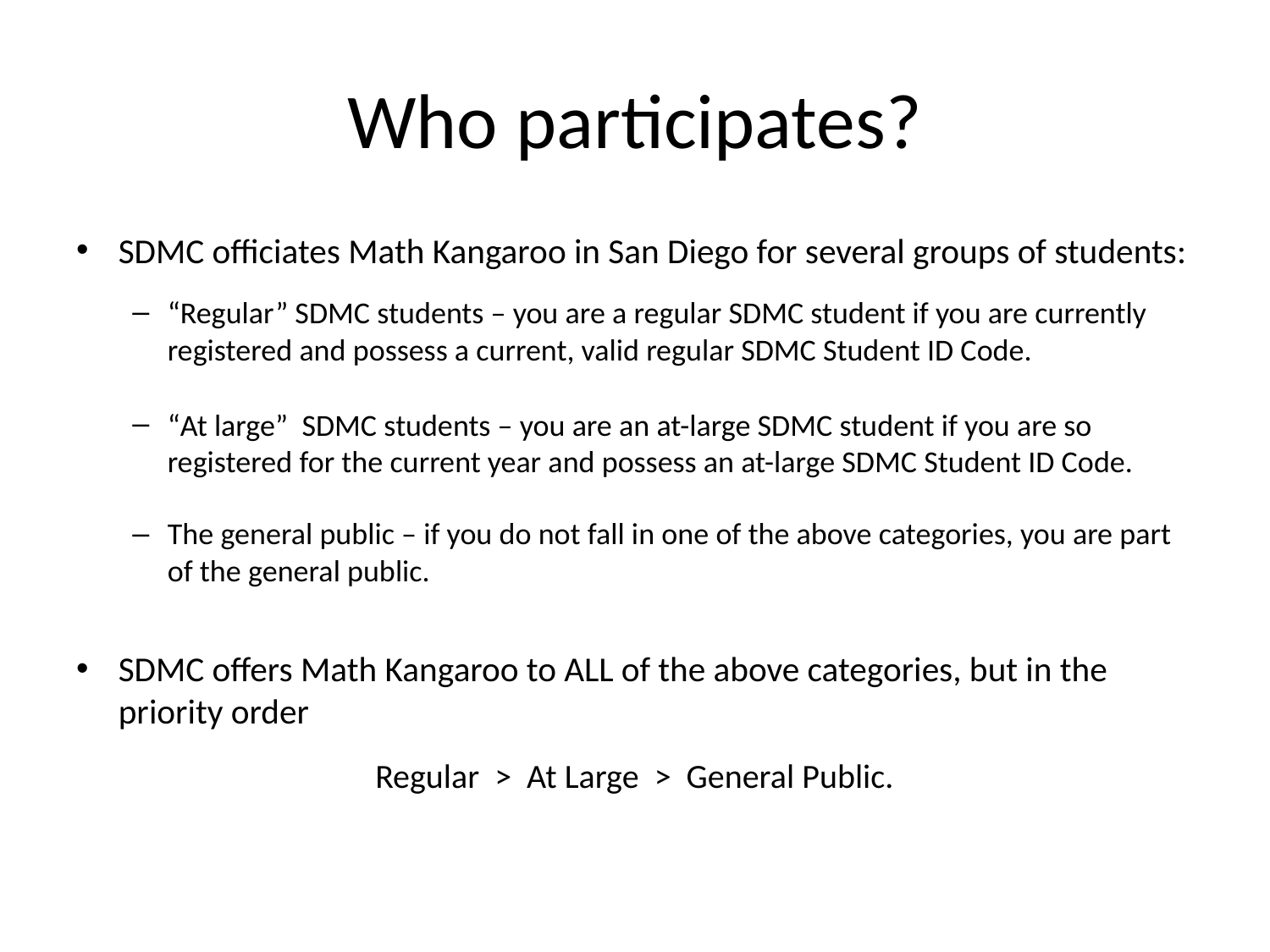

# Who participates?
SDMC officiates Math Kangaroo in San Diego for several groups of students:

“Regular” SDMC students – you are a regular SDMC student if you are currently registered and possess a current, valid regular SDMC Student ID Code.

“At large”  SDMC students – you are an at-large SDMC student if you are so registered for the current year and possess an at-large SDMC Student ID Code.

The general public – if you do not fall in one of the above categories, you are part of the general public.

SDMC offers Math Kangaroo to ALL of the above categories, but in the priority order

Regular  >  At Large  >  General Public.